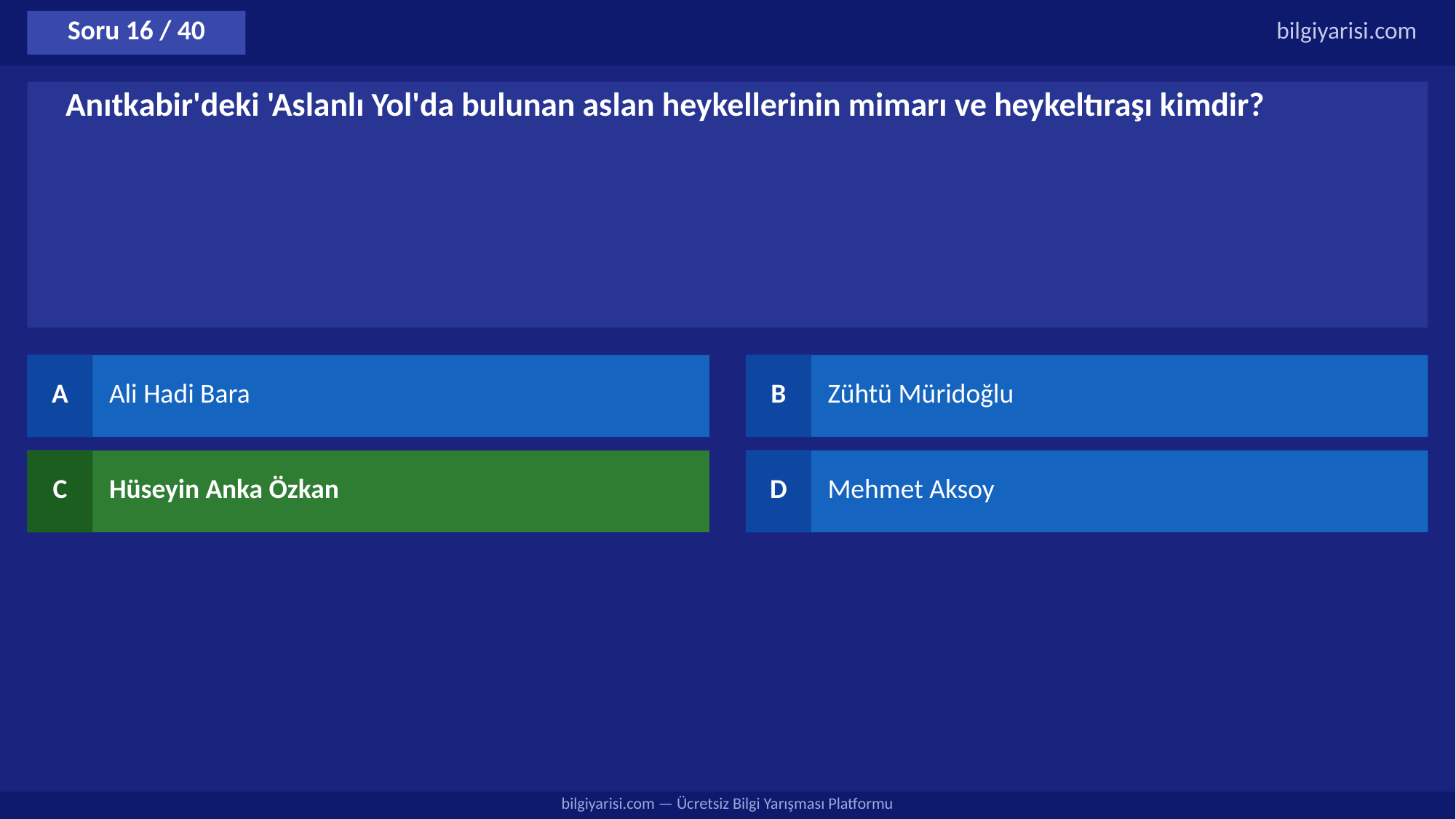

Soru 16 / 40
bilgiyarisi.com

Anıtkabir'deki 'Aslanlı Yol'da bulunan aslan heykellerinin mimarı ve heykeltıraşı kimdir?

A
Ali Hadi Bara

B
Zühtü Müridoğlu

C
Hüseyin Anka Özkan

D
Mehmet Aksoy
bilgiyarisi.com — Ücretsiz Bilgi Yarışması Platformu